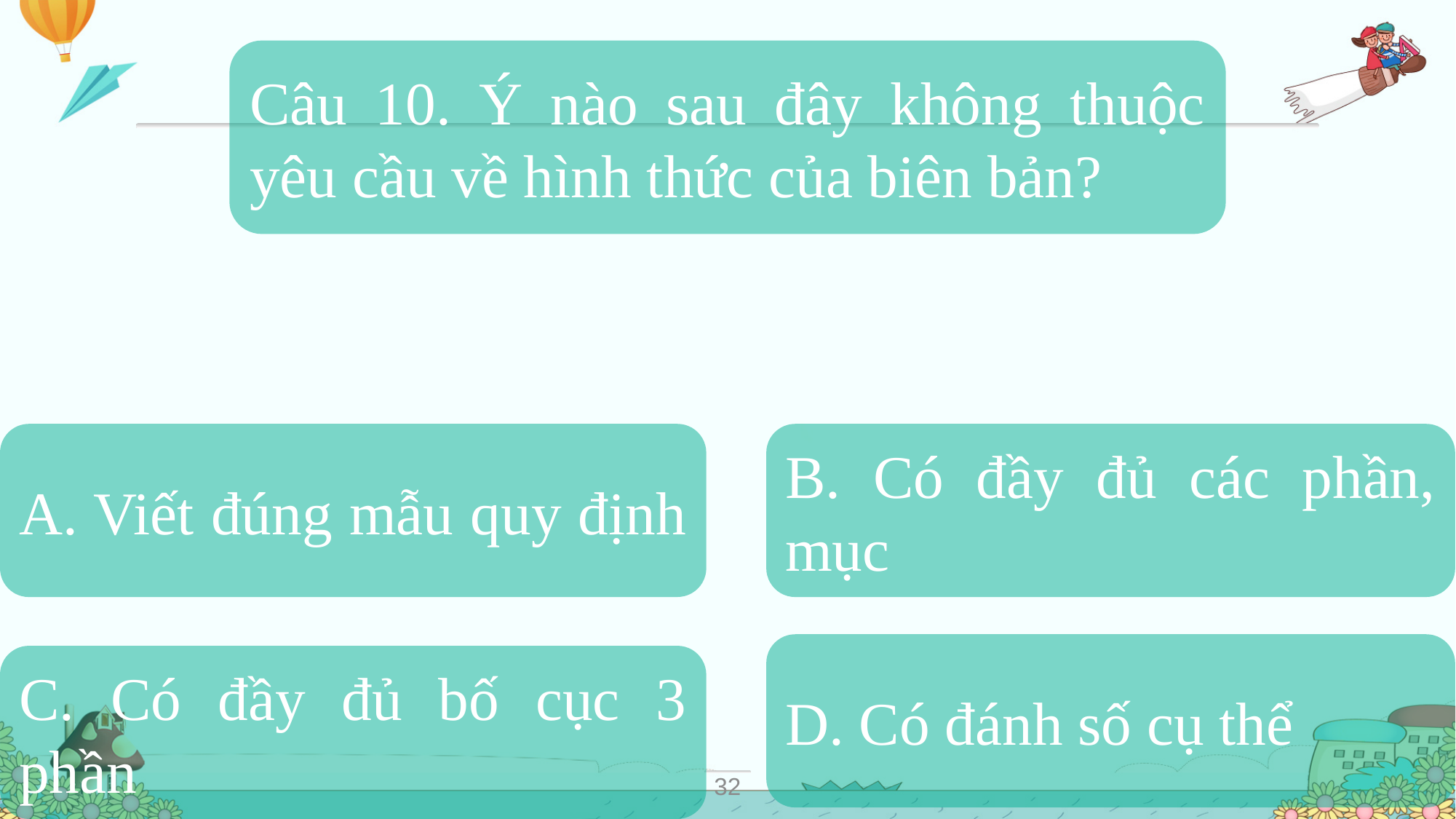

Câu 10. Ý nào sau đây không thuộc yêu cầu về hình thức của biên bản?
A. Viết đúng mẫu quy định
B. Có đầy đủ các phần, mục
D. Có đánh số cụ thể
C. Có đầy đủ bố cục 3 phần
32